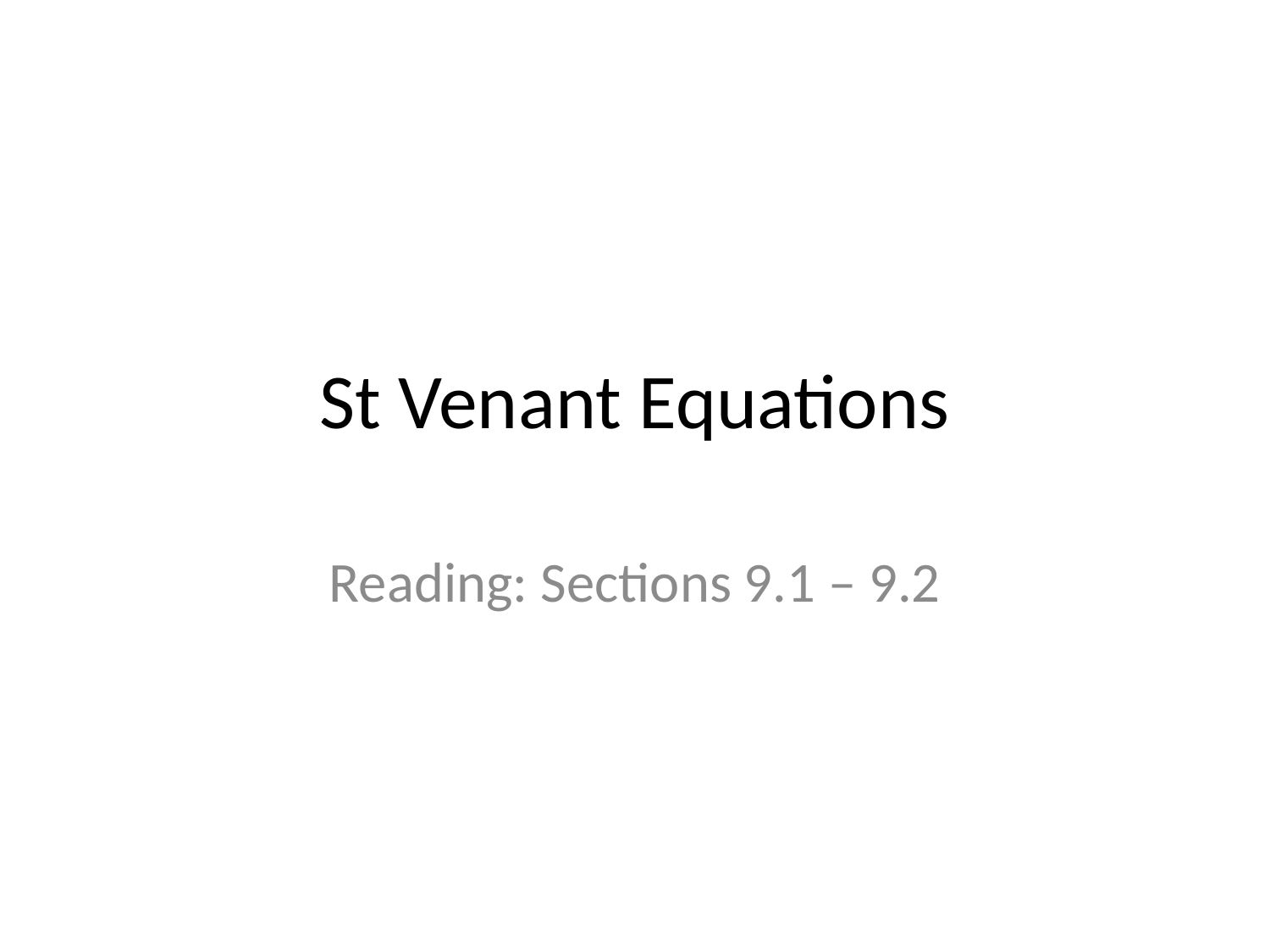

# St Venant Equations
Reading: Sections 9.1 – 9.2